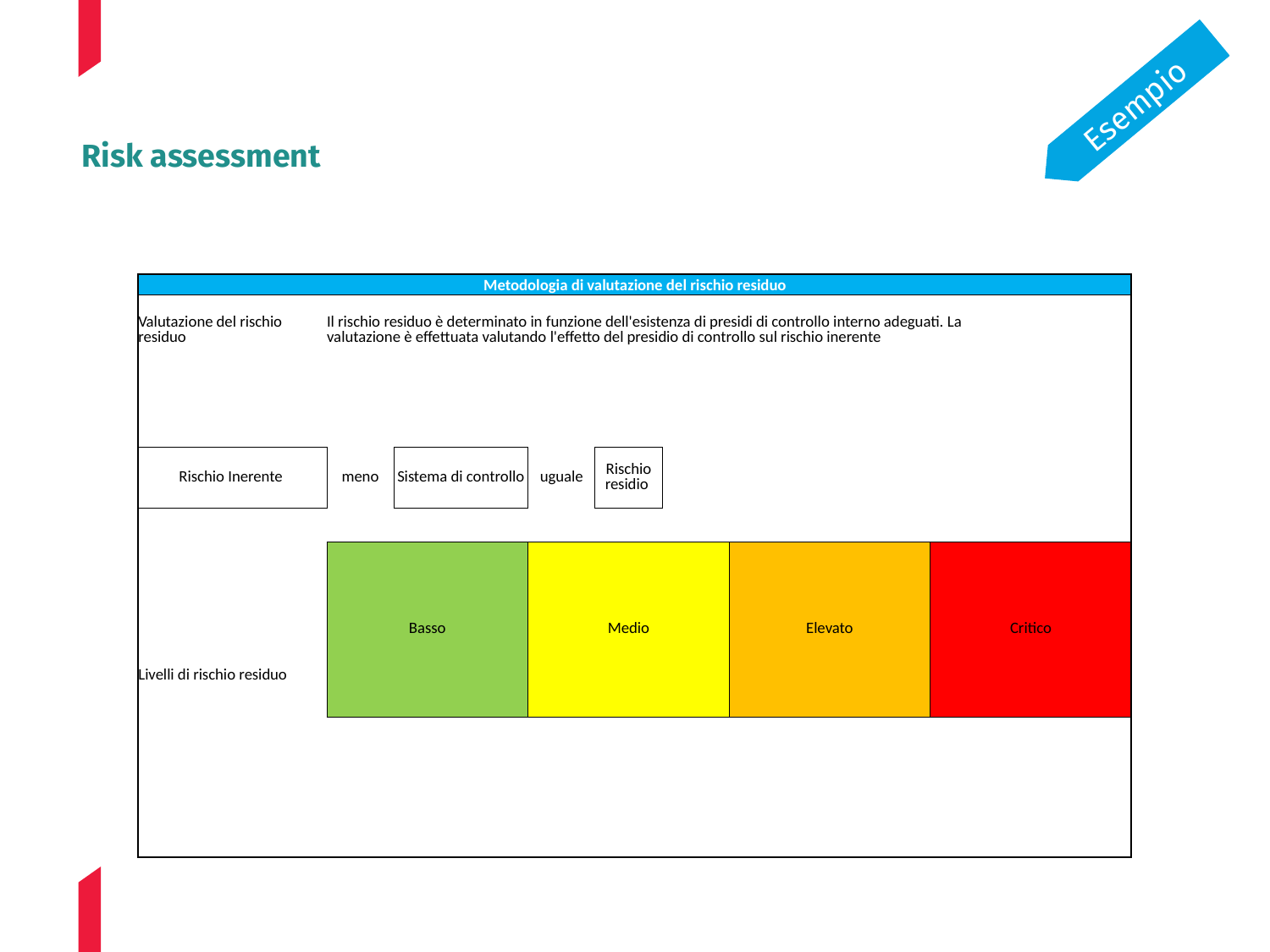

Esempio
Risk assessment
|  |  |  |  |  |  |  |  |  |  |  |  |  |
| --- | --- | --- | --- | --- | --- | --- | --- | --- | --- | --- | --- | --- |
| Metodologia di valutazione del rischio residuo |  |  |  |  |  |  |  |  |  |  |  |  |
|  |  |  |  |  |  |  |  |  |  |  |  |  |
| Valutazione del rischio residuo | Il rischio residuo è determinato in funzione dell'esistenza di presidi di controllo interno adeguati. La valutazione è effettuata valutando l'effetto del presidio di controllo sul rischio inerente |  |  |  |  |  |  |  |  |  |  |  |
|  |  |  |  |  |  |  |  |  |  |  |  |  |
| Rischio Inerente | meno | Sistema di controllo |  | uguale | Rischio residio |  |  |  |  |  |  |  |
|  |  |  |  |  |  |  |  |  |  |  |  |  |
| Livelli di rischio residuo | Basso |  |  | Medio |  |  | Elevato |  |  | Critico |  |  |
|  |  |  |  |  |  |  |  |  |  |  |  |  |
|  |  |  |  |  |  |  |  |  |  |  |  |  |
|  |  |  |  |  |  |  |  |  |  |  |  |  |